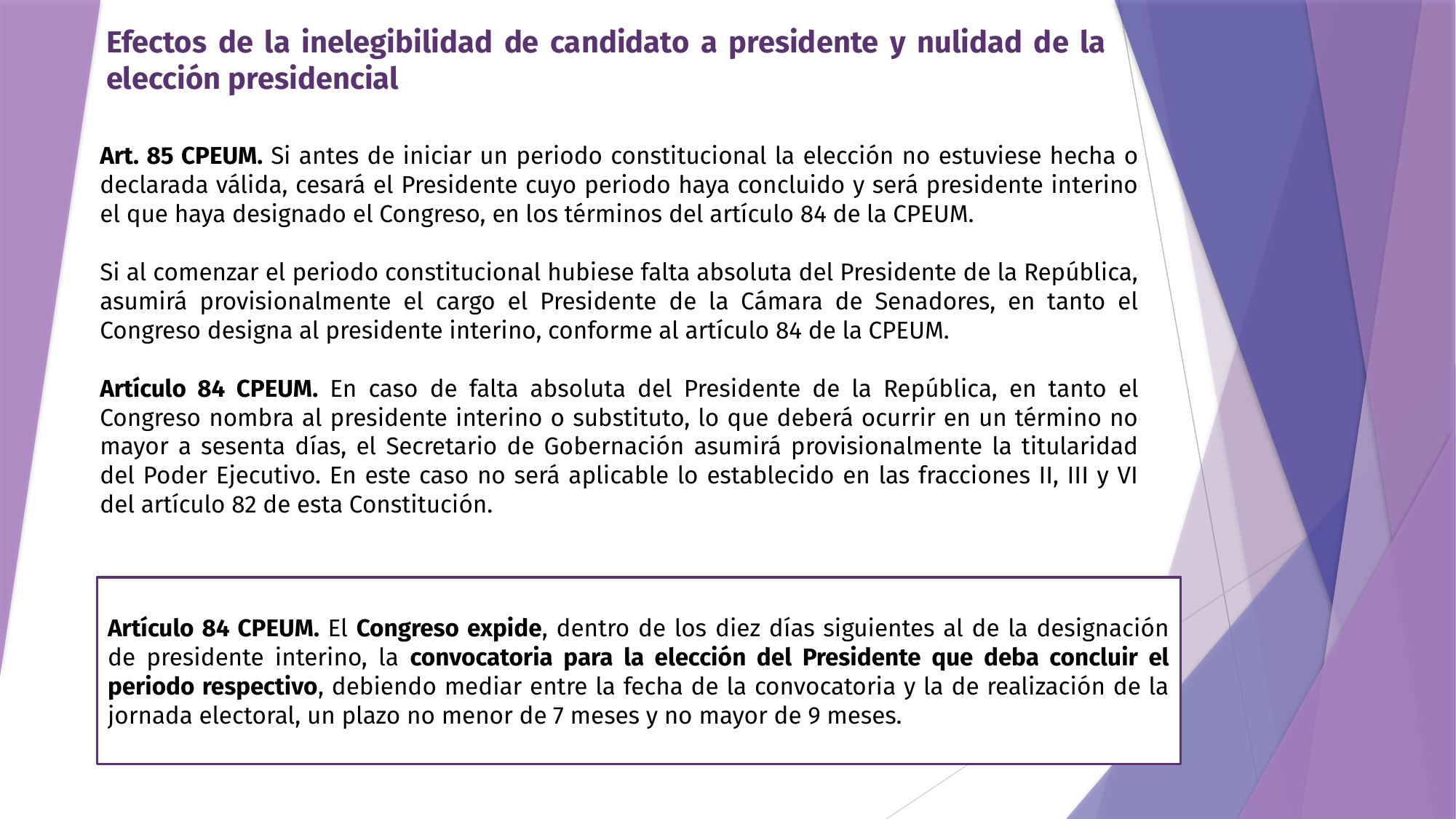

Efectos de la inelegibilidad de candidato a presidente y nulidad de la elección presidencial

Art. 85 CPEUM. Si antes de iniciar un periodo constitucional la elección no estuviese hecha o declarada válida, cesará el Presidente cuyo periodo haya concluido y será presidente interino el que haya designado el Congreso, en los términos del artículo 84 de la CPEUM.

Si al comenzar el periodo constitucional hubiese falta absoluta del Presidente de la República, asumirá provisionalmente el cargo el Presidente de la Cámara de Senadores, en tanto el Congreso designa al presidente interino, conforme al artículo 84 de la CPEUM.

Artículo 84 CPEUM. En caso de falta absoluta del Presidente de la República, en tanto el Congreso nombra al presidente interino o substituto, lo que deberá ocurrir en un término no mayor a sesenta días, el Secretario de Gobernación asumirá provisionalmente la titularidad del Poder Ejecutivo. En este caso no será aplicable lo establecido en las fracciones II, III y VI del artículo 82 de esta Constitución.
Artículo 84 CPEUM. El Congreso expide, dentro de los diez días siguientes al de la designación de presidente interino, la convocatoria para la elección del Presidente que deba concluir el periodo respectivo, debiendo mediar entre la fecha de la convocatoria y la de realización de la jornada electoral, un plazo no menor de 7 meses y no mayor de 9 meses.